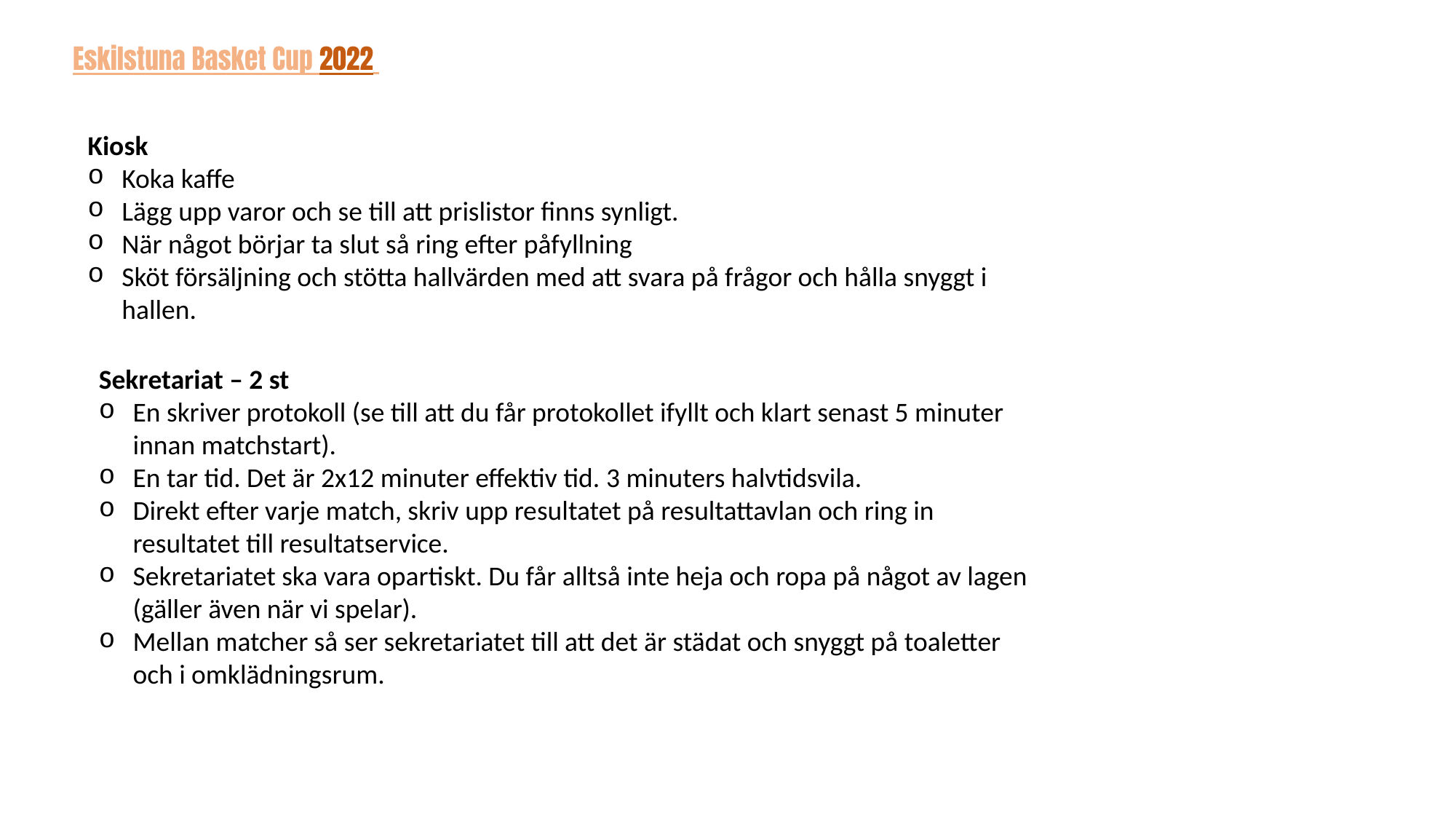

Eskilstuna Basket Cup 2022
Kiosk
Koka kaffe
Lägg upp varor och se till att prislistor finns synligt.
När något börjar ta slut så ring efter påfyllning
Sköt försäljning och stötta hallvärden med att svara på frågor och hålla snyggt i hallen.
Sekretariat – 2 st
En skriver protokoll (se till att du får protokollet ifyllt och klart senast 5 minuter innan matchstart).
En tar tid. Det är 2x12 minuter effektiv tid. 3 minuters halvtidsvila.
Direkt efter varje match, skriv upp resultatet på resultattavlan och ring in resultatet till resultatservice.
Sekretariatet ska vara opartiskt. Du får alltså inte heja och ropa på något av lagen (gäller även när vi spelar).
Mellan matcher så ser sekretariatet till att det är städat och snyggt på toaletter och i omklädningsrum.